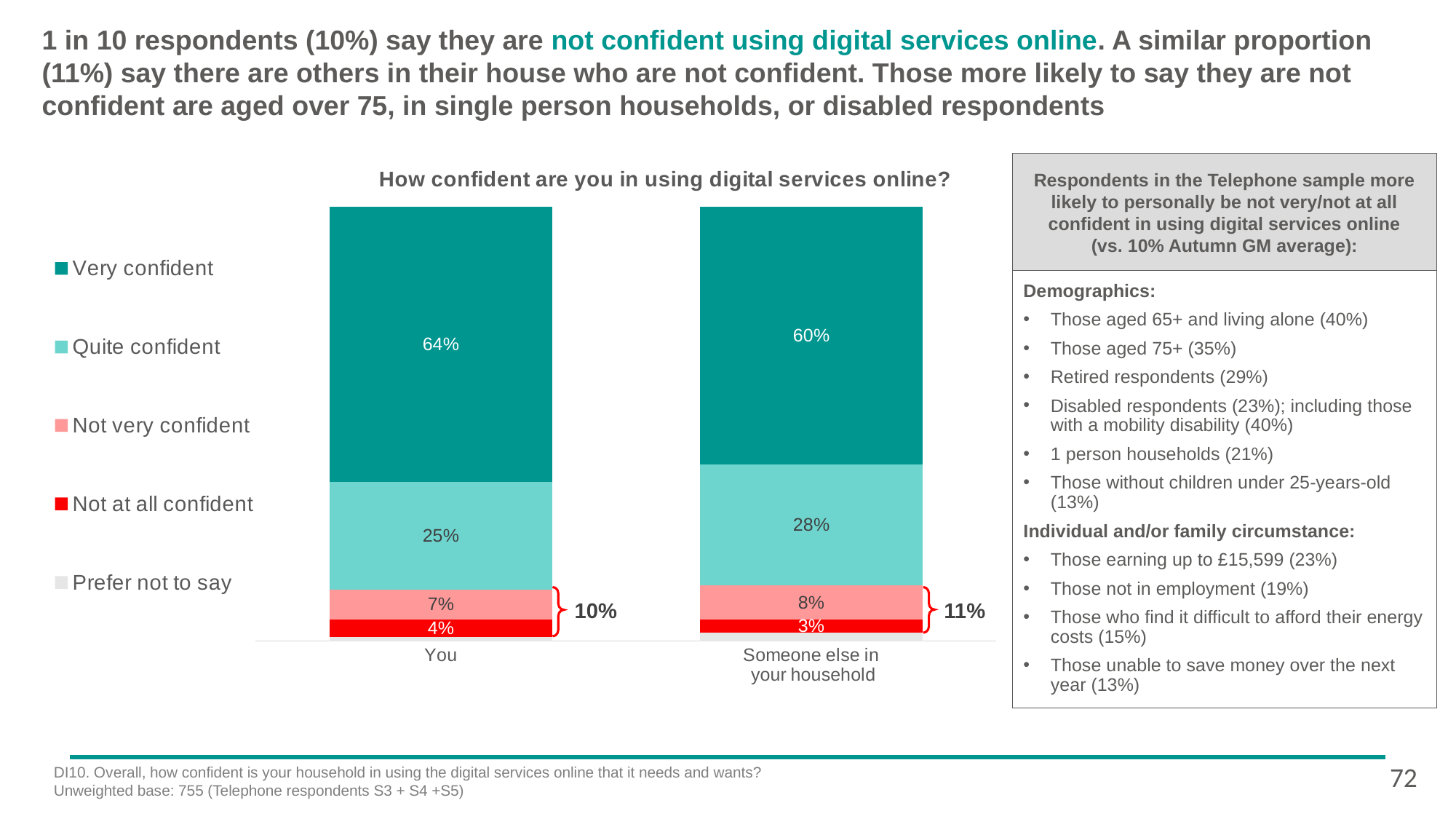

# 1 in 10 respondents (10%) say they are not confident using digital services online. A similar proportion (11%) say there are others in their house who are not confident. Those more likely to say they are not confident are aged over 75, in single person households, or disabled respondents

### Chart: How confident are you in using digital services online?

| Category | Prefer not to say | Not at all confident | Not very confident | Quite confident  | Very confident |
|---|---|---|---|---|---|
| Someone else in
 your household | 0.02 | 0.03 | 0.08 | 0.28 | 0.6 |
| You | 0.01 | 0.04 | 0.07 | 0.25 | 0.64 |
Respondents in the Telephone sample more likely to personally be not very/not at all confident in using digital services online
(vs. 10% Autumn GM average):
Demographics:
Those aged 65+ and living alone (40%)
Those aged 75+ (35%)
Retired respondents (29%)
Disabled respondents (23%); including those with a mobility disability (40%)
1 person households (21%)
Those without children under 25-years-old (13%)
Individual and/or family circumstance:
Those earning up to £15,599 (23%)
Those not in employment (19%)
Those who find it difficult to afford their energy costs (15%)
Those unable to save money over the next year (13%)

10%
11%
72
DI10. Overall, how confident is your household in using the digital services online that it needs and wants?
Unweighted base: 755 (Telephone respondents S3 + S4 +S5)